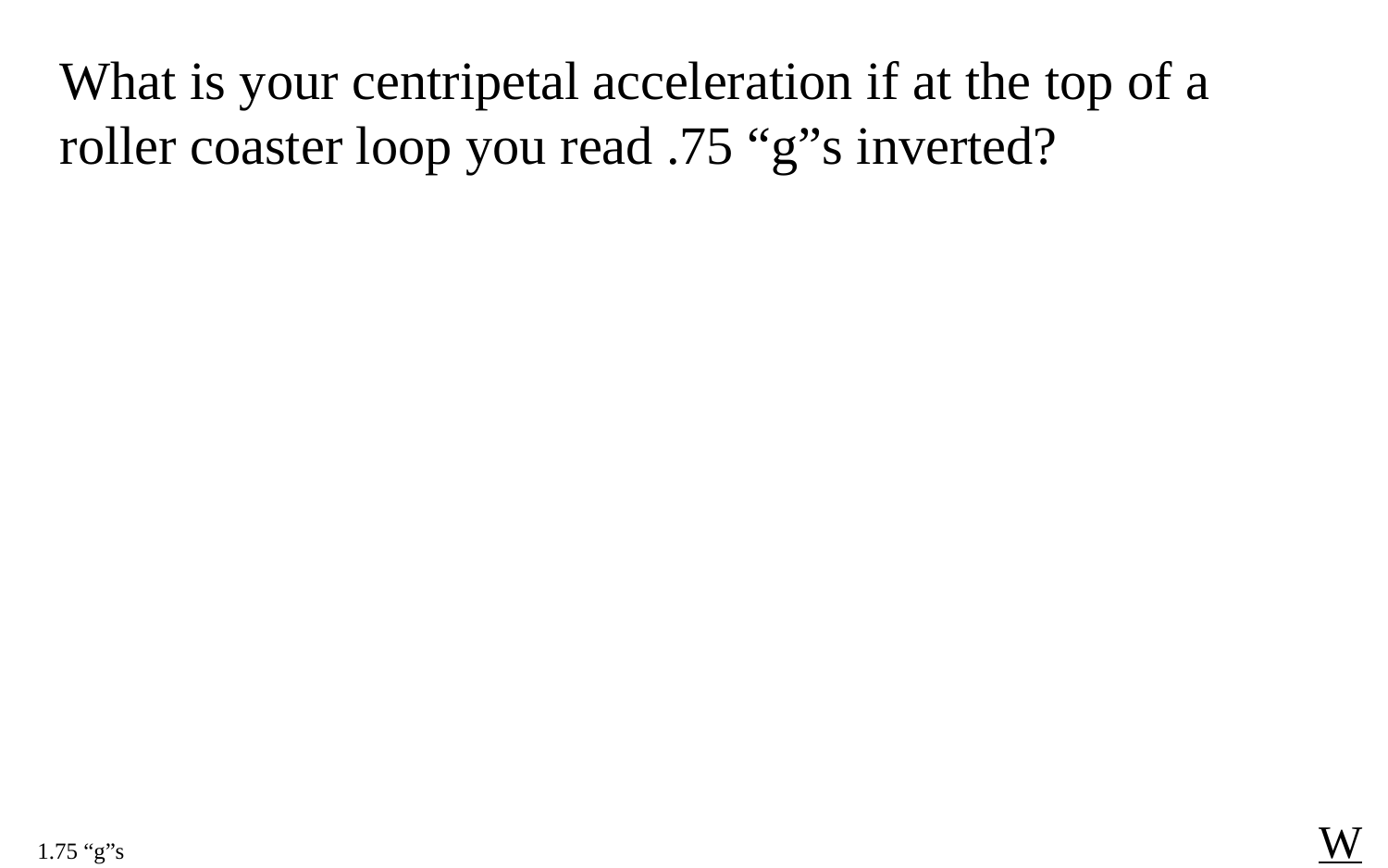

What is your centripetal acceleration if at the top of a roller coaster loop you read .75 “g”s inverted?
W
1.75 “g”s